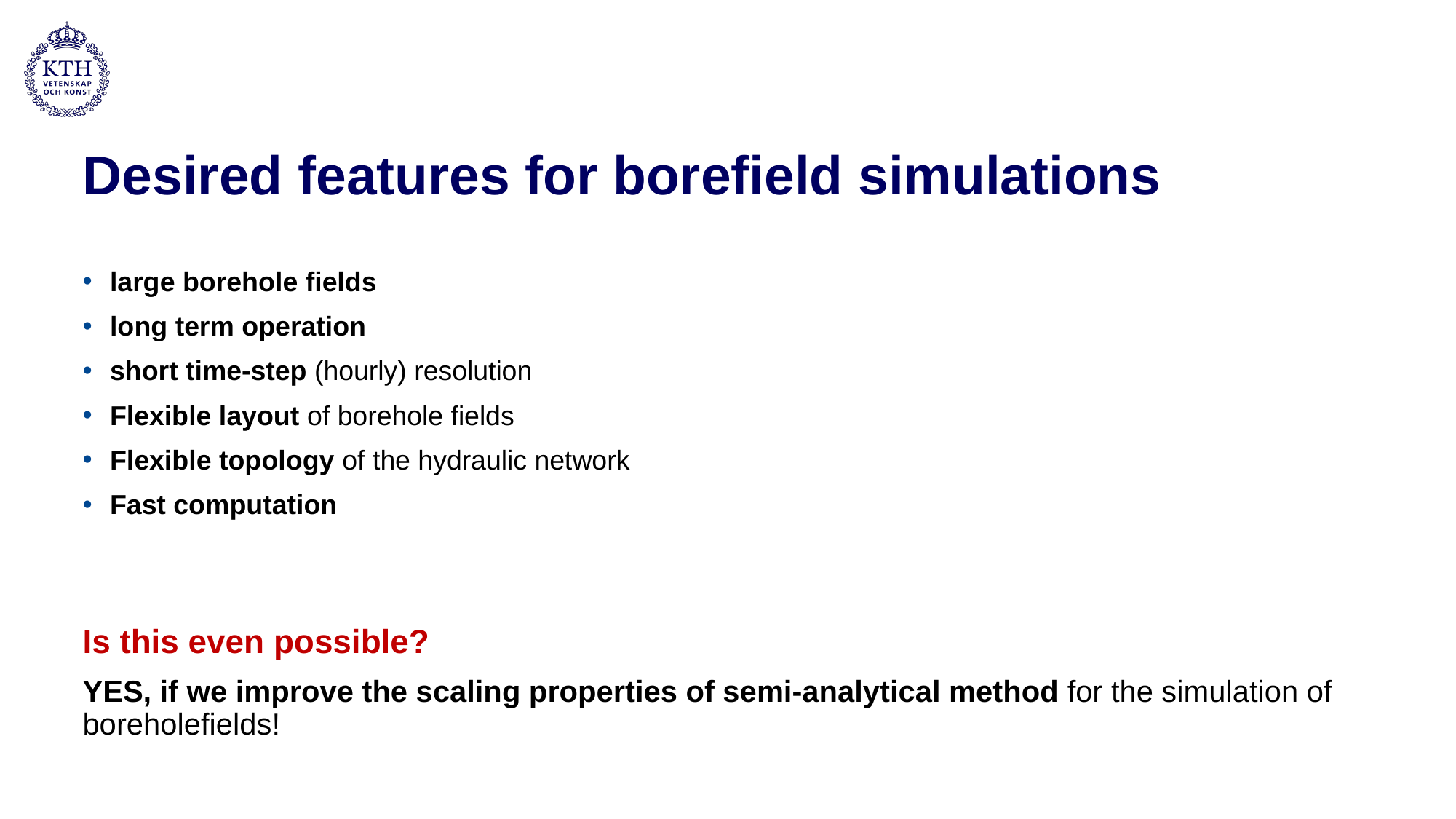

# Desired features for borefield simulations

large borehole fields
long term operation
short time-step (hourly) resolution
Flexible layout of borehole fields
Flexible topology of the hydraulic network
Fast computation

Is this even possible?
YES, if we improve the scaling properties of semi-analytical method for the simulation of boreholefields!